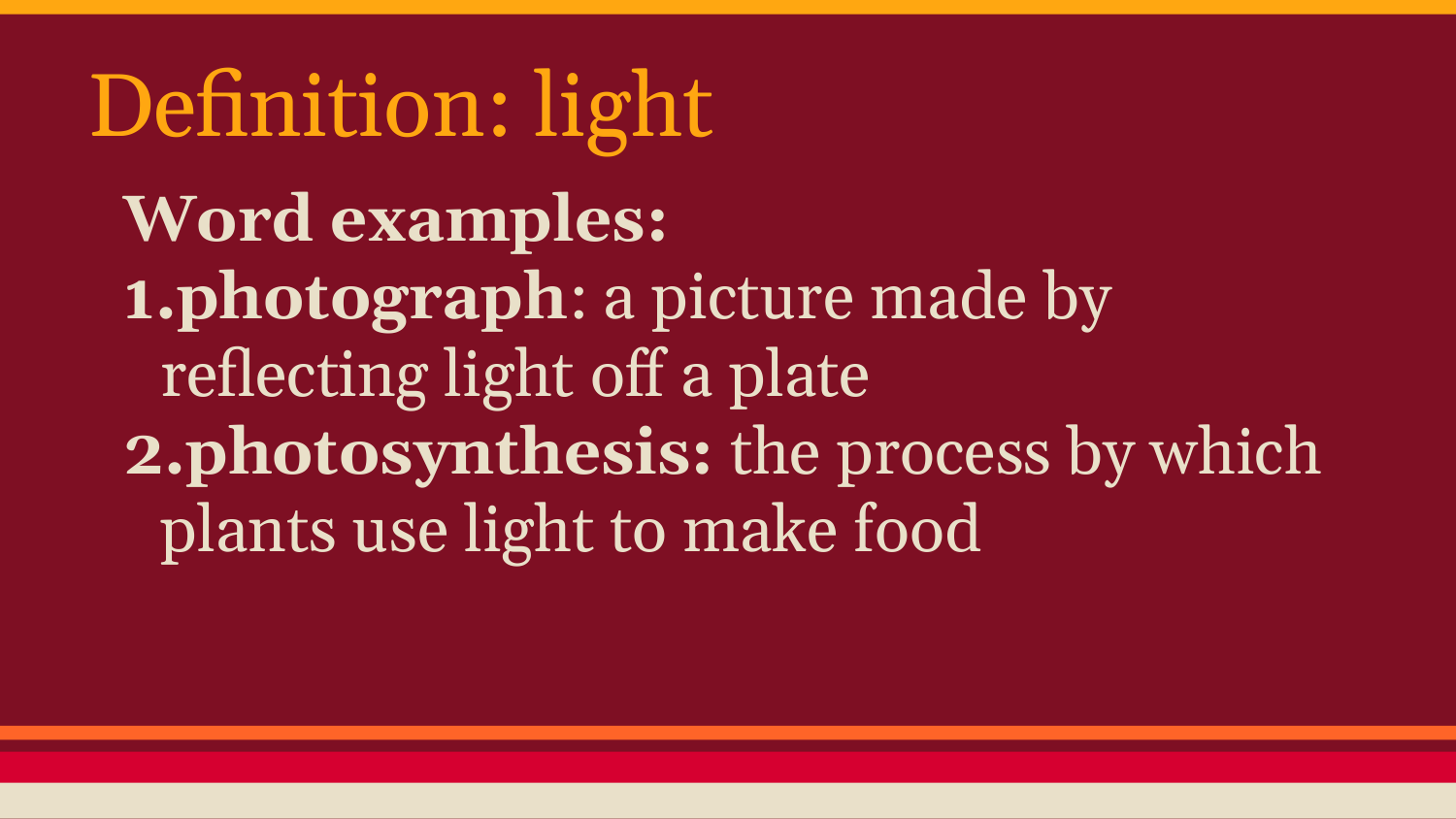

# Definition: light
Word examples:
photograph: a picture made by reflecting light off a plate
photosynthesis: the process by which plants use light to make food